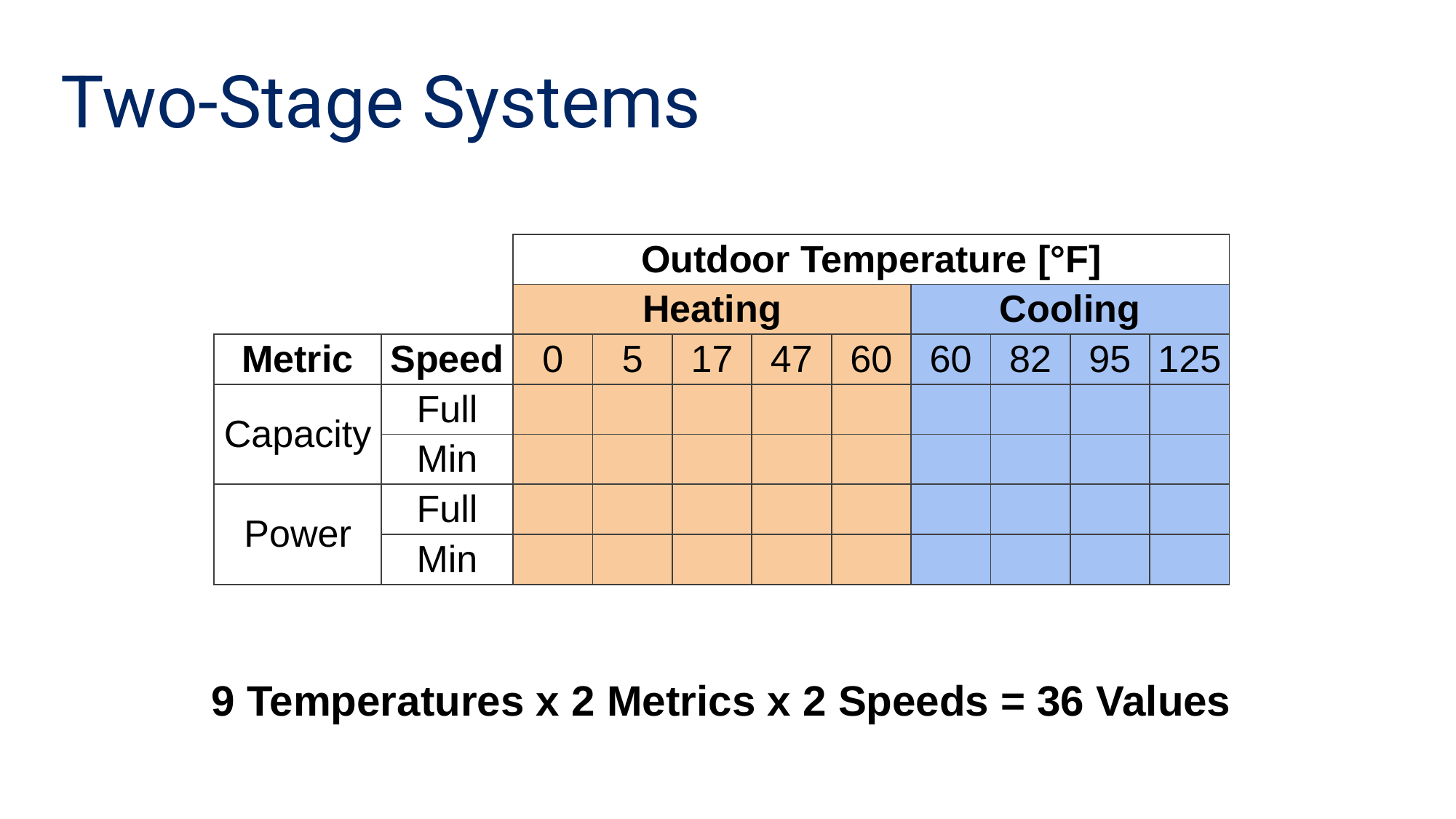

Two-Stage Systems
|  |  | Outdoor Temperature [°F] |  |  |  |  |  |  |  |  |
| --- | --- | --- | --- | --- | --- | --- | --- | --- | --- | --- |
|  |  | Heating |  |  |  |  | Cooling |  |  |  |
| Metric | Speed | 0 | 5 | 17 | 47 | 60 | 60 | 82 | 95 | 125 |
| Capacity | Full |  |  |  |  |  |  |  |  |  |
|  | Min |  |  |  |  |  |  |  |  |  |
| Power | Full |  |  |  |  |  |  |  |  |  |
|  | Min |  |  |  |  |  |  |  |  |  |
9 Temperatures x 2 Metrics x 2 Speeds = 36 Values